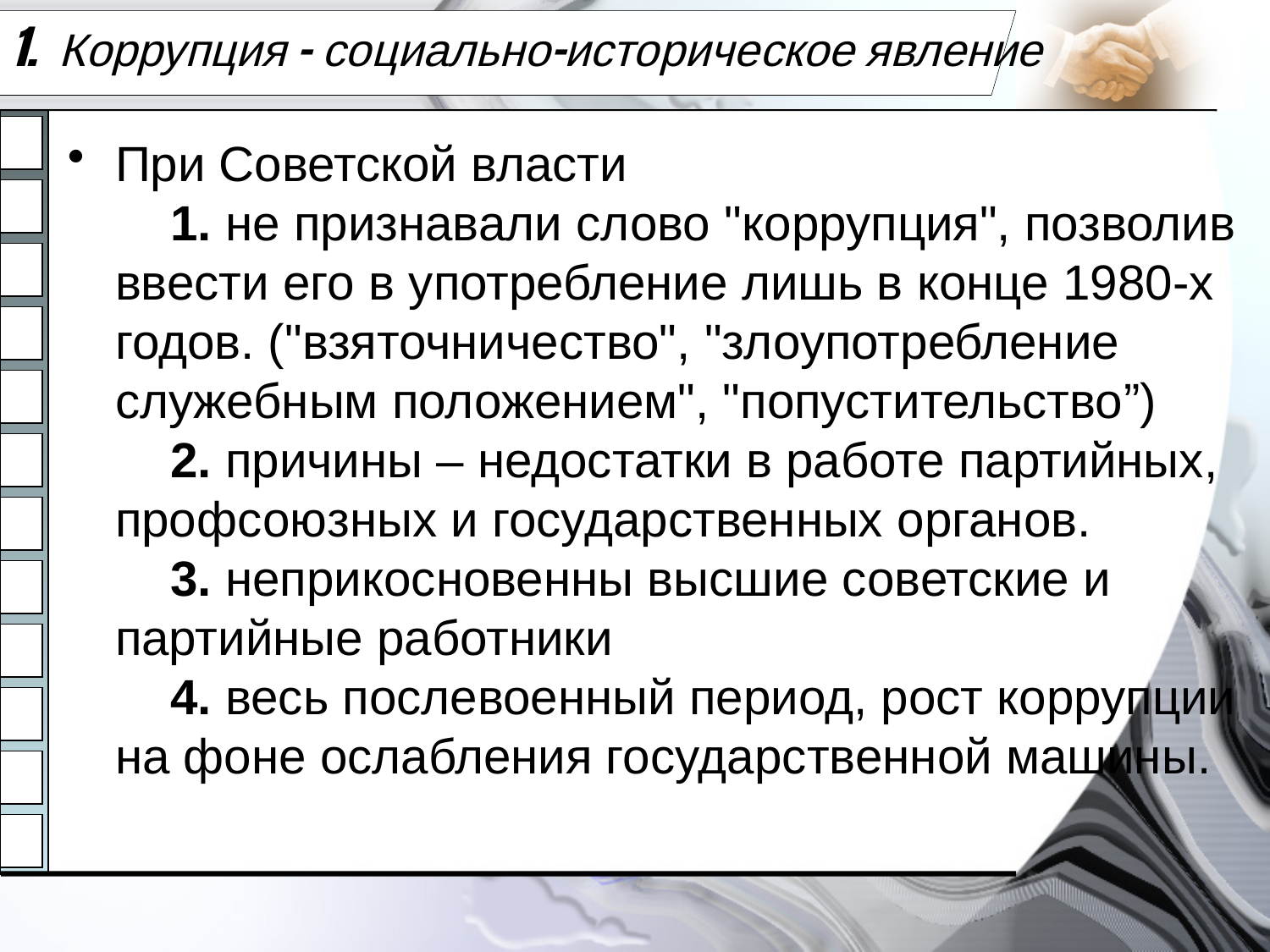

# 1.  Коррупция – социально-историческое явление
При Советской власти
    1. не признавали слово "коррупция", позволив ввести его в употребление лишь в конце 1980-х годов. ("взяточничество", "злоупотребление служебным положением", "попустительство”)
    2. причины – недостатки в работе партийных, профсоюзных и государственных органов.
    3. неприкосновенны высшие советские и партийные работники
    4. весь послевоенный период, рост коррупции на фоне ослабления государственной машины.